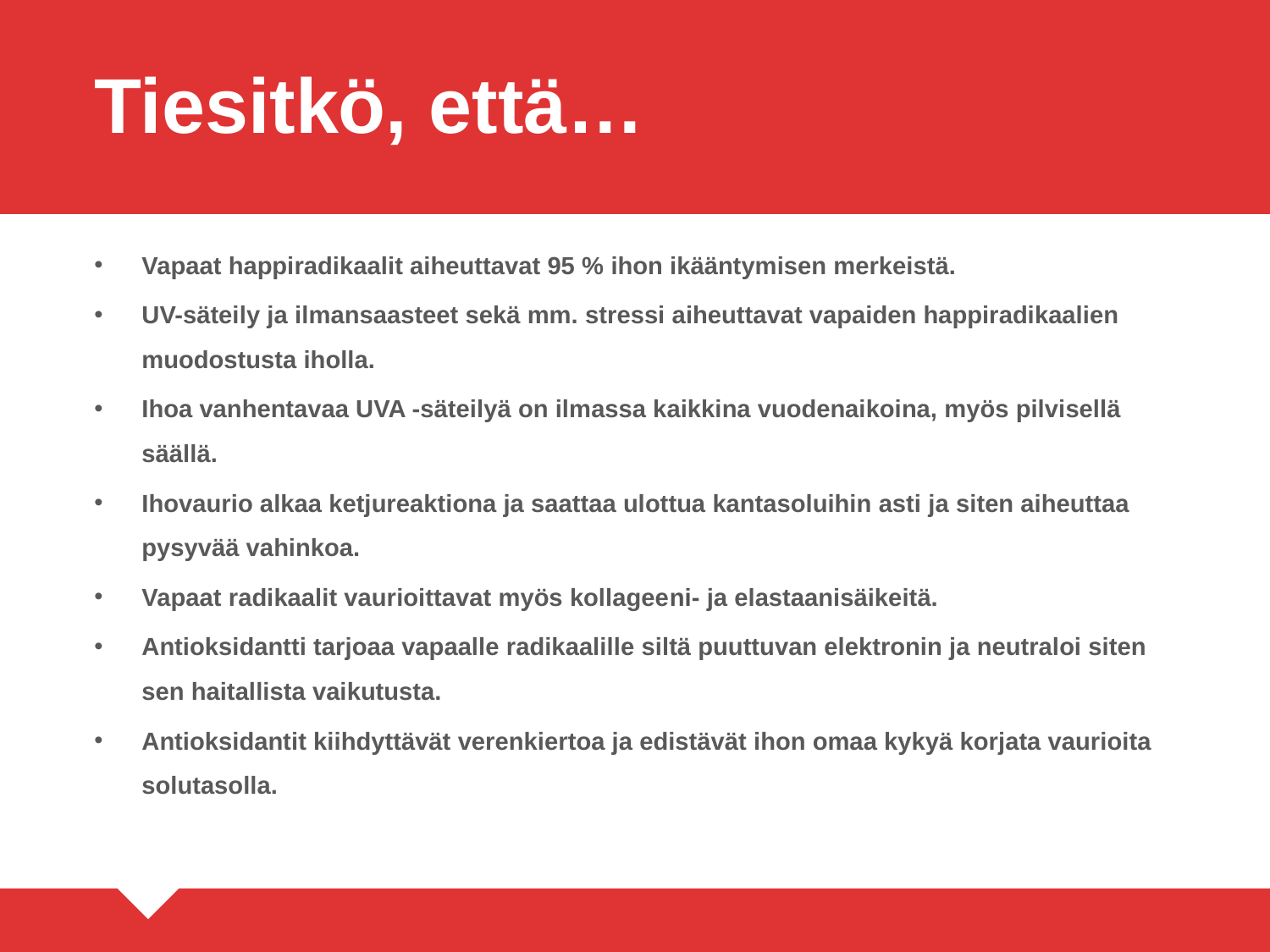

Tiesitkö, että…
Vapaat happiradikaalit aiheuttavat 95 % ihon ikääntymisen merkeistä.
UV-säteily ja ilmansaasteet sekä mm. stressi aiheuttavat vapaiden happiradikaalien muodostusta iholla.
Ihoa vanhentavaa UVA -säteilyä on ilmassa kaikkina vuodenaikoina, myös pilvisellä säällä.
Ihovaurio alkaa ketjureaktiona ja saattaa ulottua kantasoluihin asti ja siten aiheuttaa pysyvää vahinkoa.
Vapaat radikaalit vaurioittavat myös kollageeni- ja elastaanisäikeitä.
Antioksidantti tarjoaa vapaalle radikaalille siltä puuttuvan elektronin ja neutraloi siten sen haitallista vaikutusta.
Antioksidantit kiihdyttävät verenkiertoa ja edistävät ihon omaa kykyä korjata vaurioita solutasolla.